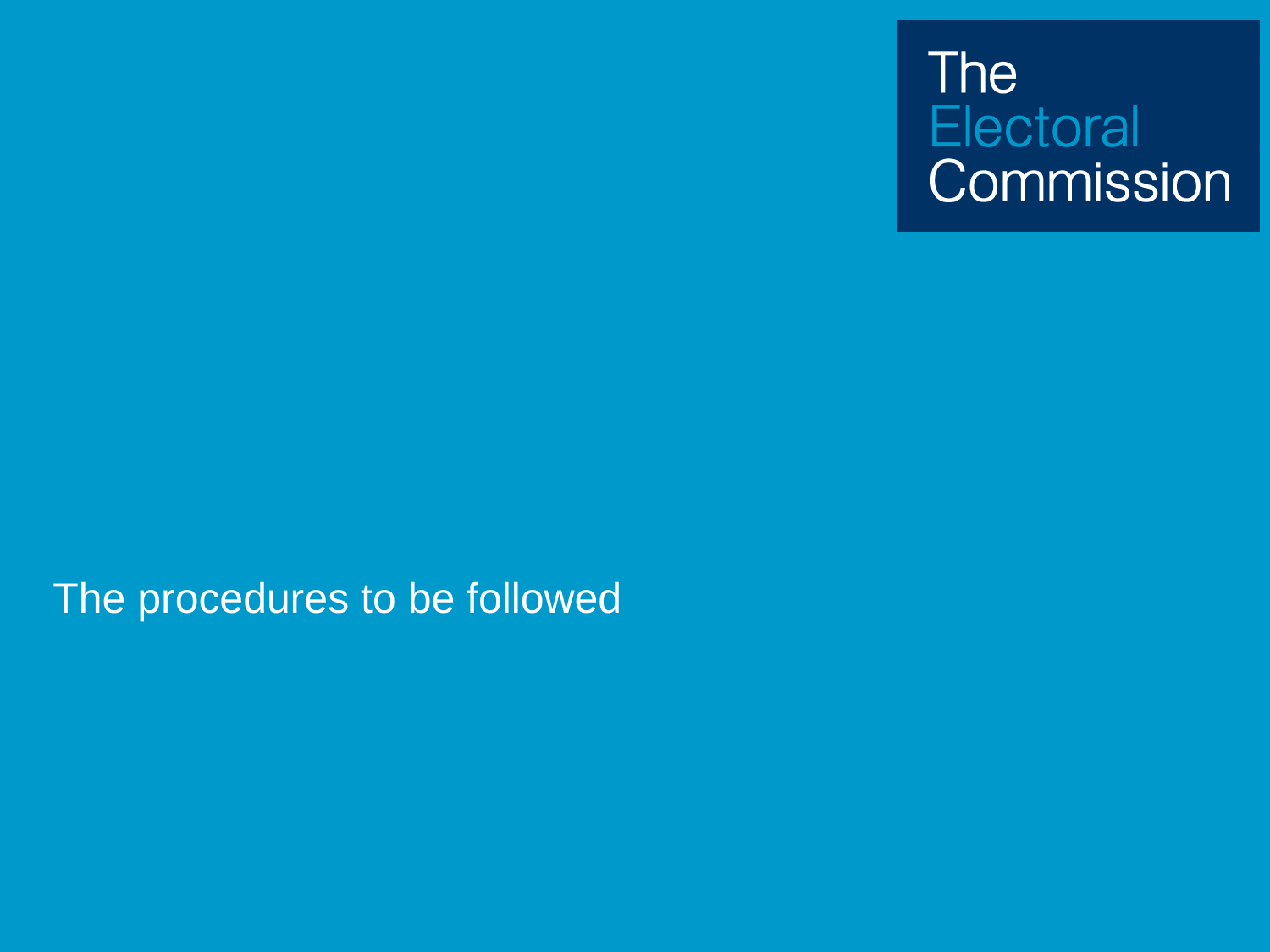

# Close of poll
The procedures to be followed